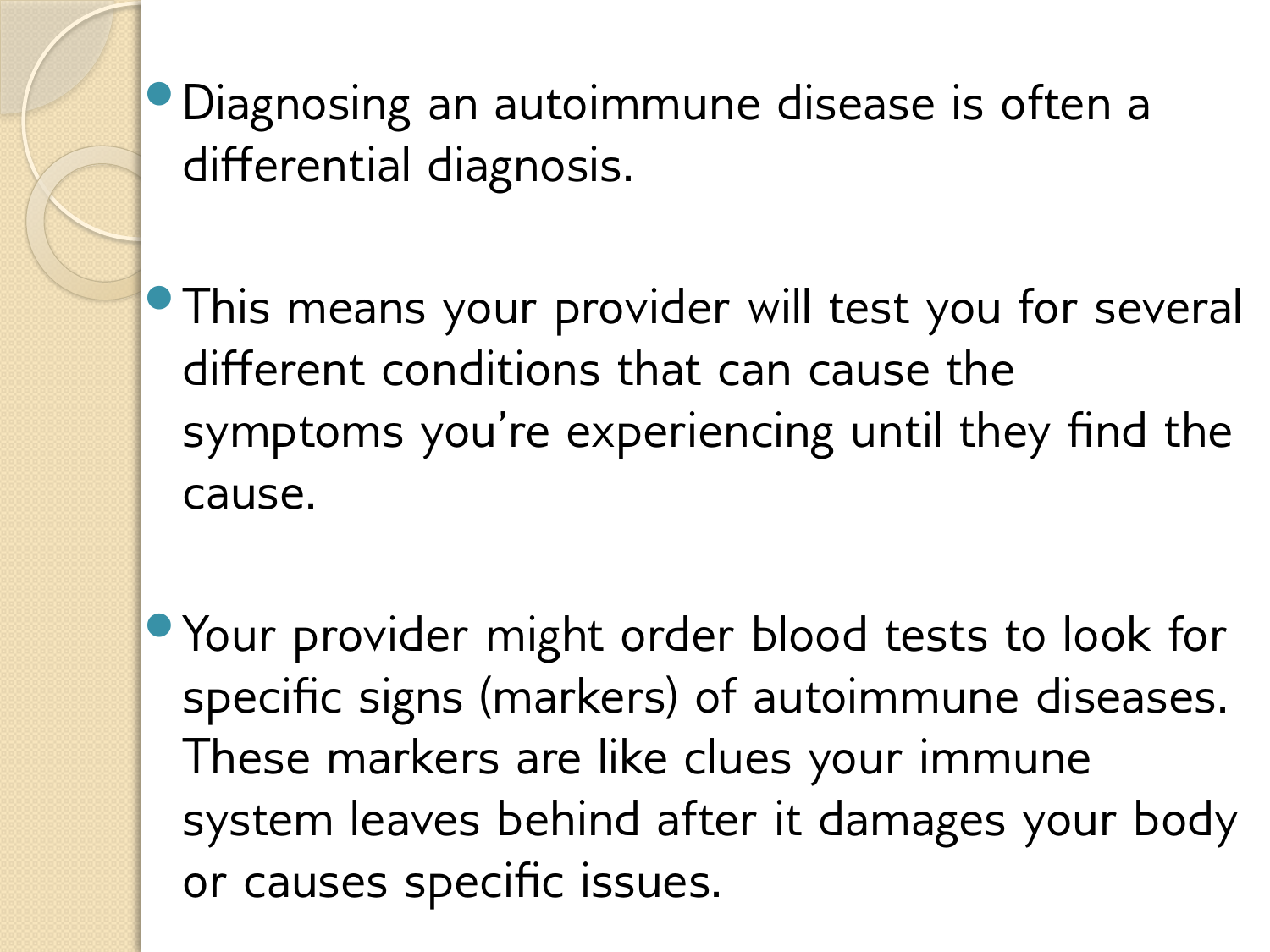

Diagnosing an autoimmune disease is often a differential diagnosis.

This means your provider will test you for several different conditions that can cause the symptoms you’re experiencing until they find the cause.

Your provider might order blood tests to look for specific signs (markers) of autoimmune diseases. These markers are like clues your immune system leaves behind after it damages your body or causes specific issues.